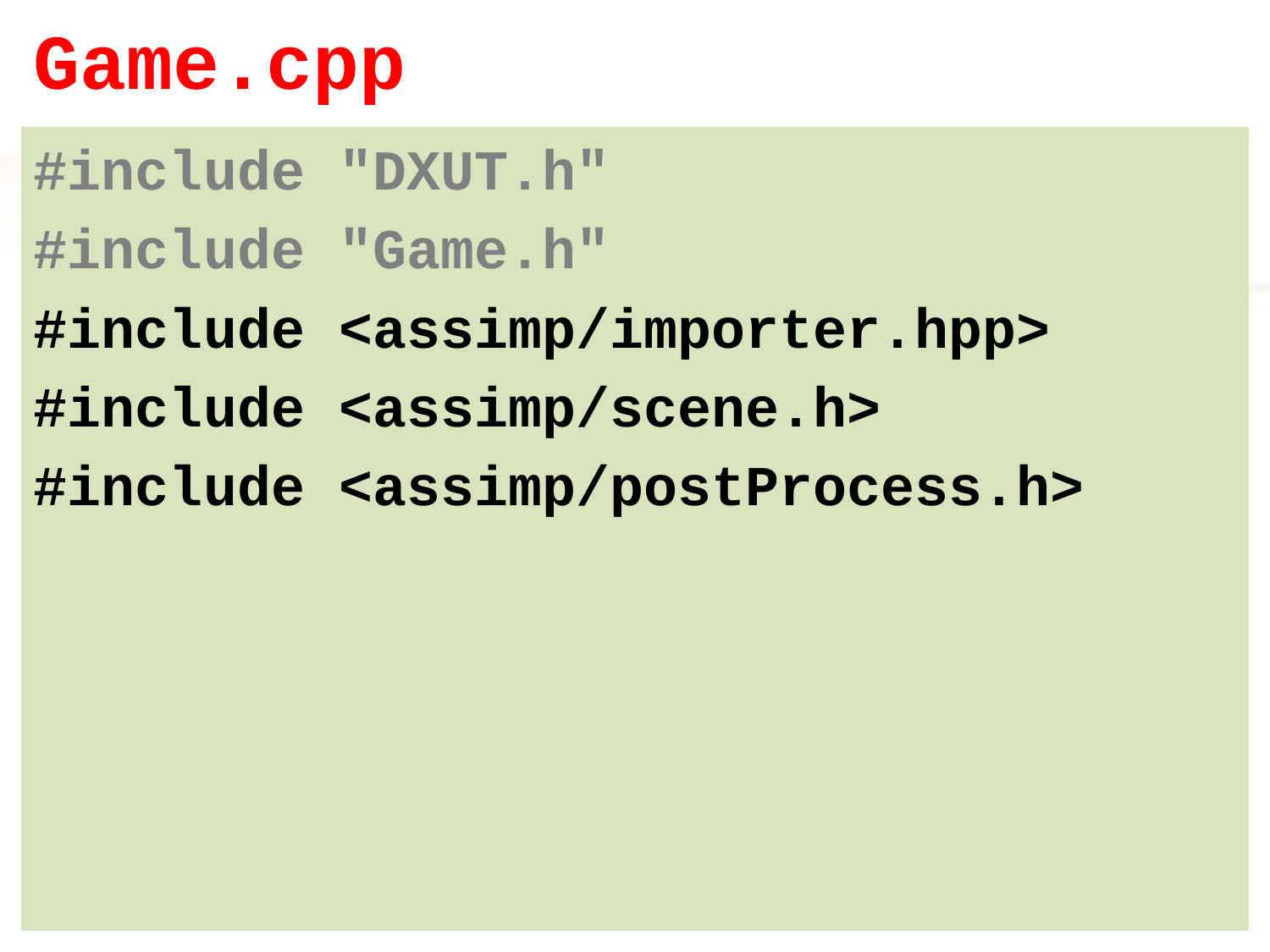

# Game.cpp
#include "DXUT.h"
#include "Game.h"
#include <assimp/importer.hpp>
#include <assimp/scene.h>
#include <assimp/postProcess.h>